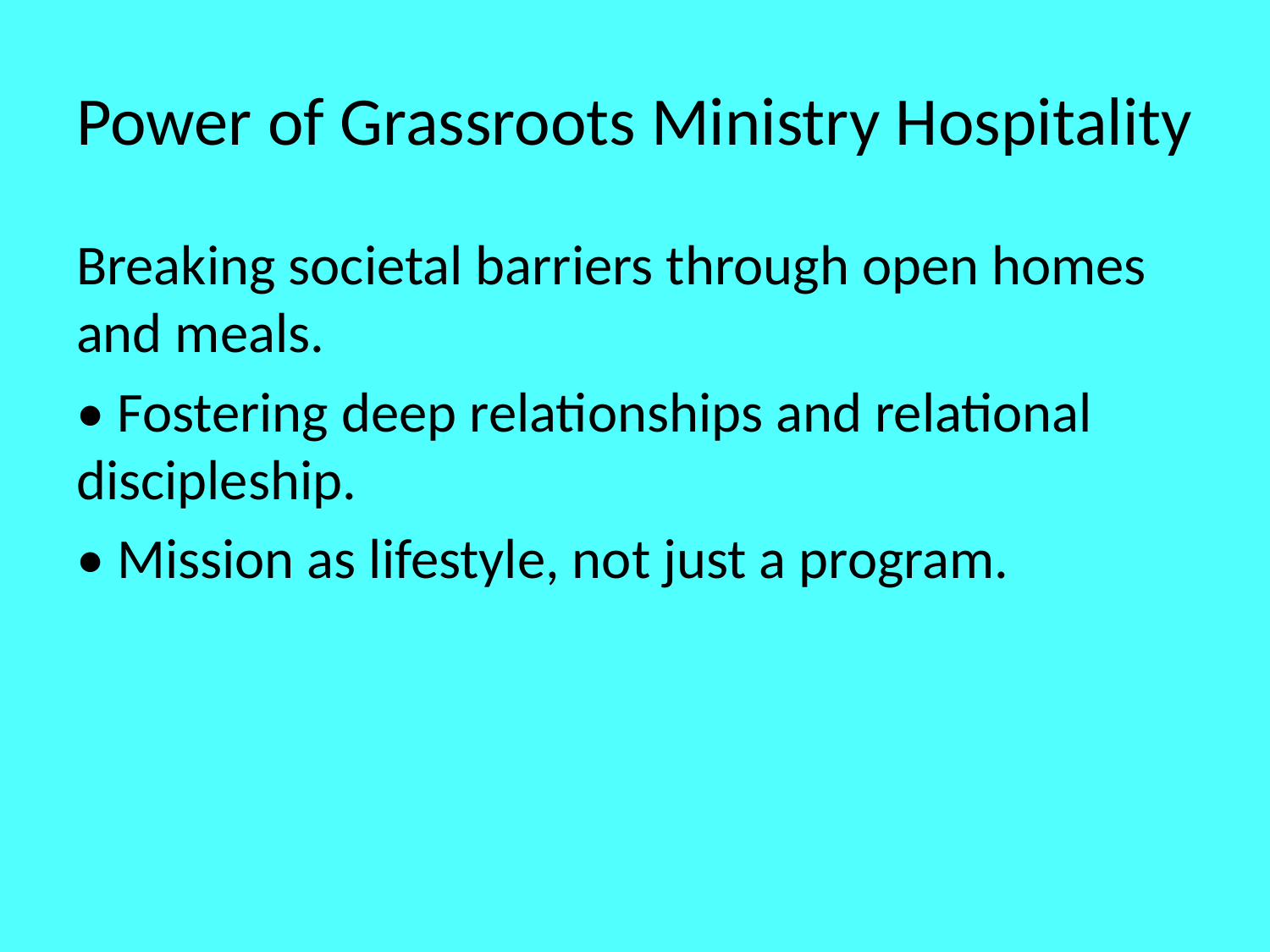

# Power of Grassroots Ministry Hospitality
Breaking societal barriers through open homes and meals.
• Fostering deep relationships and relational discipleship.
• Mission as lifestyle, not just a program.